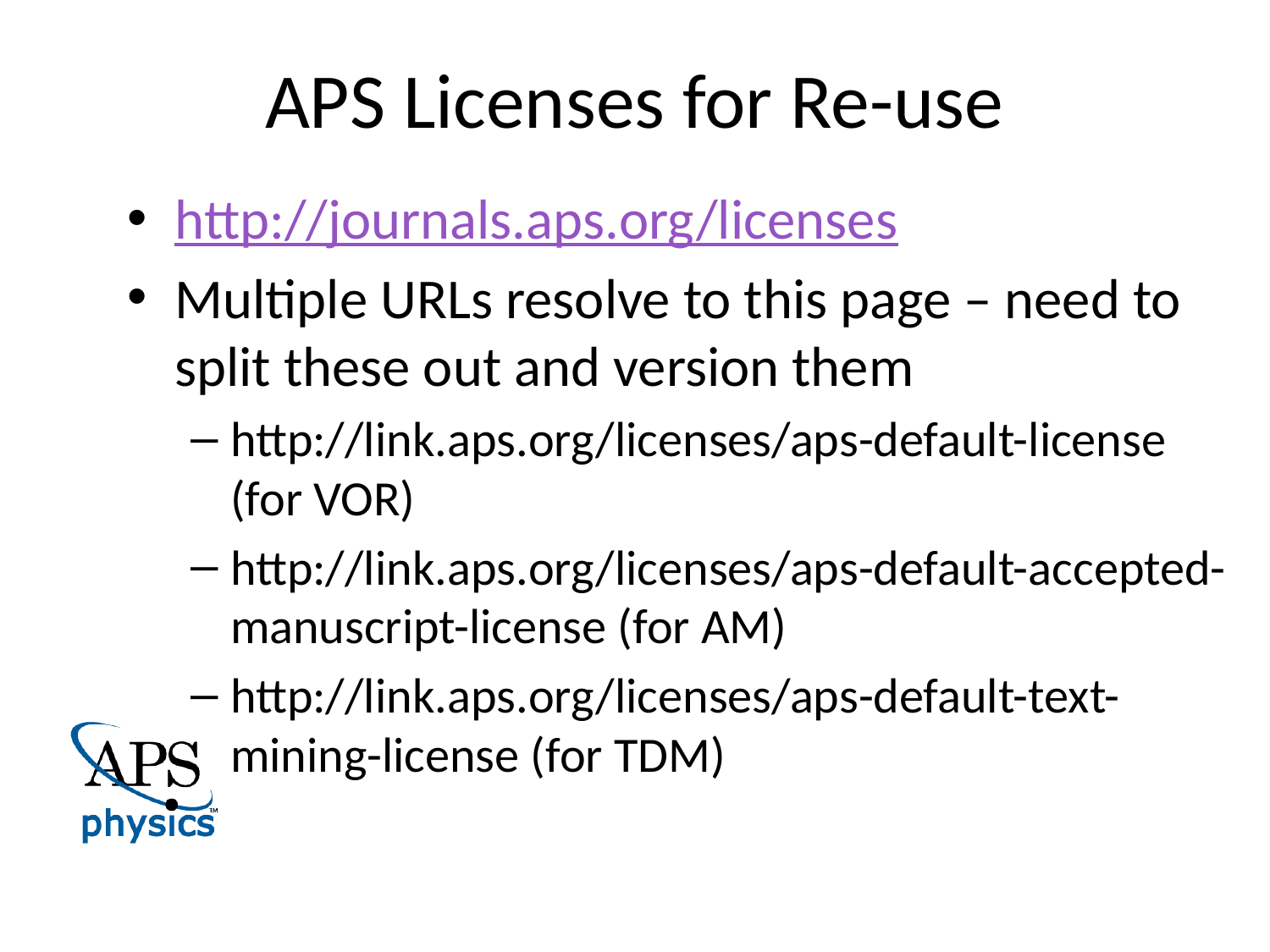

# APS Licenses for Re-use
http://journals.aps.org/licenses
Multiple URLs resolve to this page – need to split these out and version them
http://link.aps.org/licenses/aps-default-license (for VOR)
http://link.aps.org/licenses/aps-default-accepted-manuscript-license (for AM)
http://link.aps.org/licenses/aps-default-text-mining-license (for TDM)